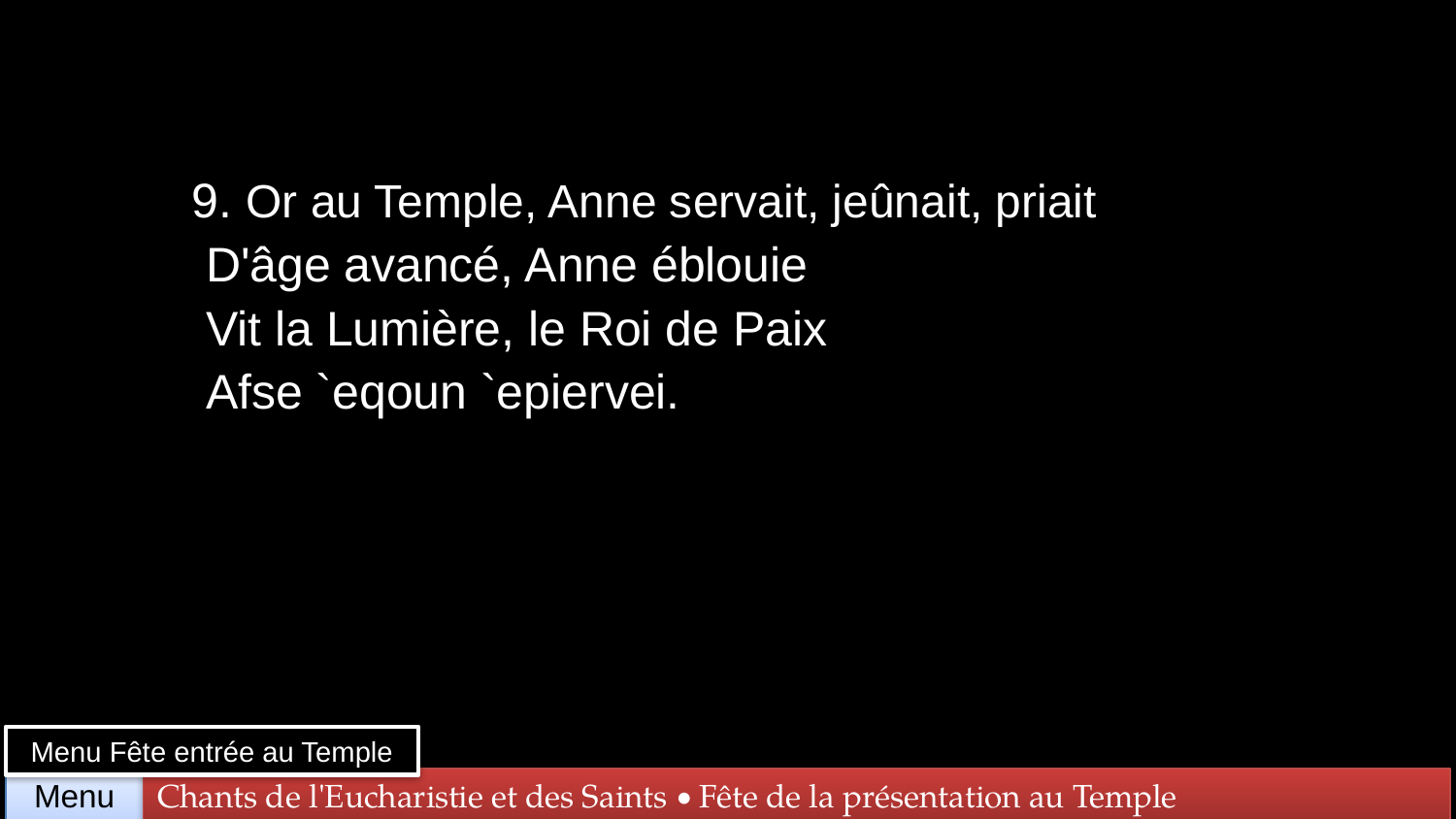

| 9. Or au Temple, Anne servait, jeûnait, priait D'âge avancé, Anne éblouie Vit la Lumière, le Roi de Paix Afse `eqoun `epiervei. |
| --- |

Menu Fête entrée au Temple
Chants de l'Eucharistie et des Saints • Fête de la présentation au Temple
Menu